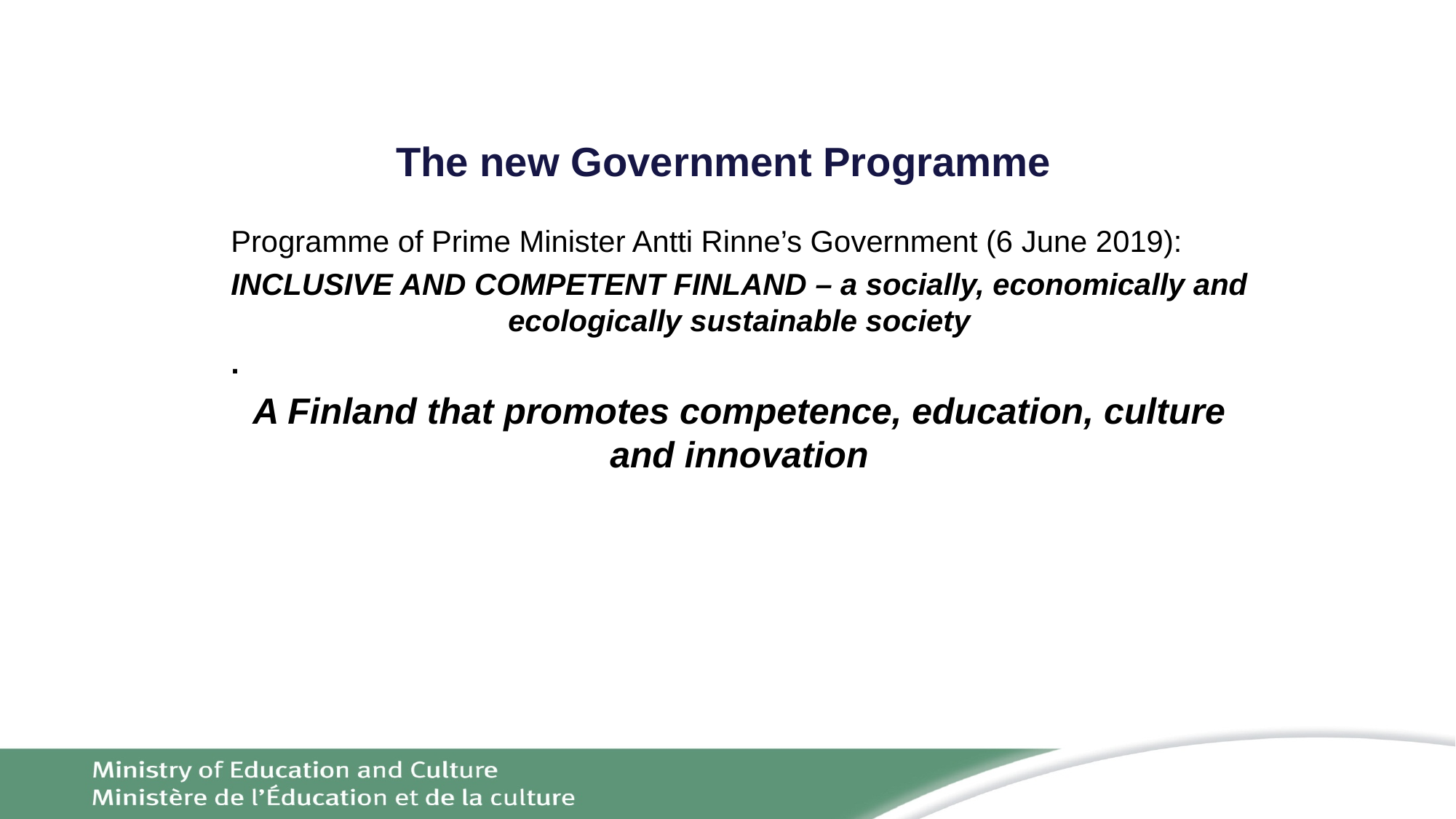

# The new Government Programme
Programme of Prime Minister Antti Rinne’s Government (6 June 2019):
INCLUSIVE AND COMPETENT FINLAND – a socially, economically and ecologically sustainable society
.
A Finland that promotes competence, education, culture and innovation